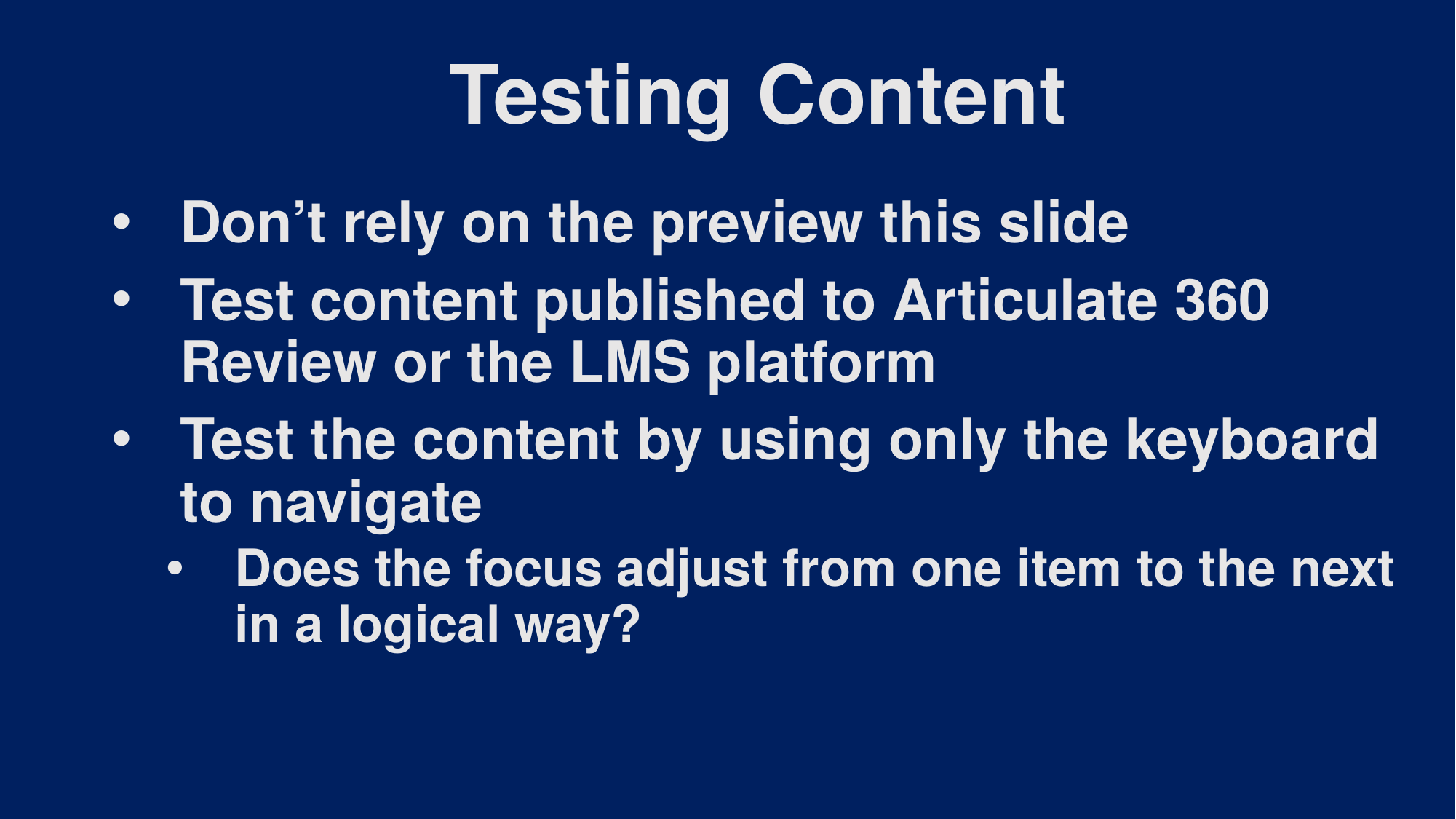

# Testing Content
Don’t rely on the preview this slide
Test content published to Articulate 360 Review or the LMS platform
Test the content by using only the keyboard to navigate
Does the focus adjust from one item to the next in a logical way?